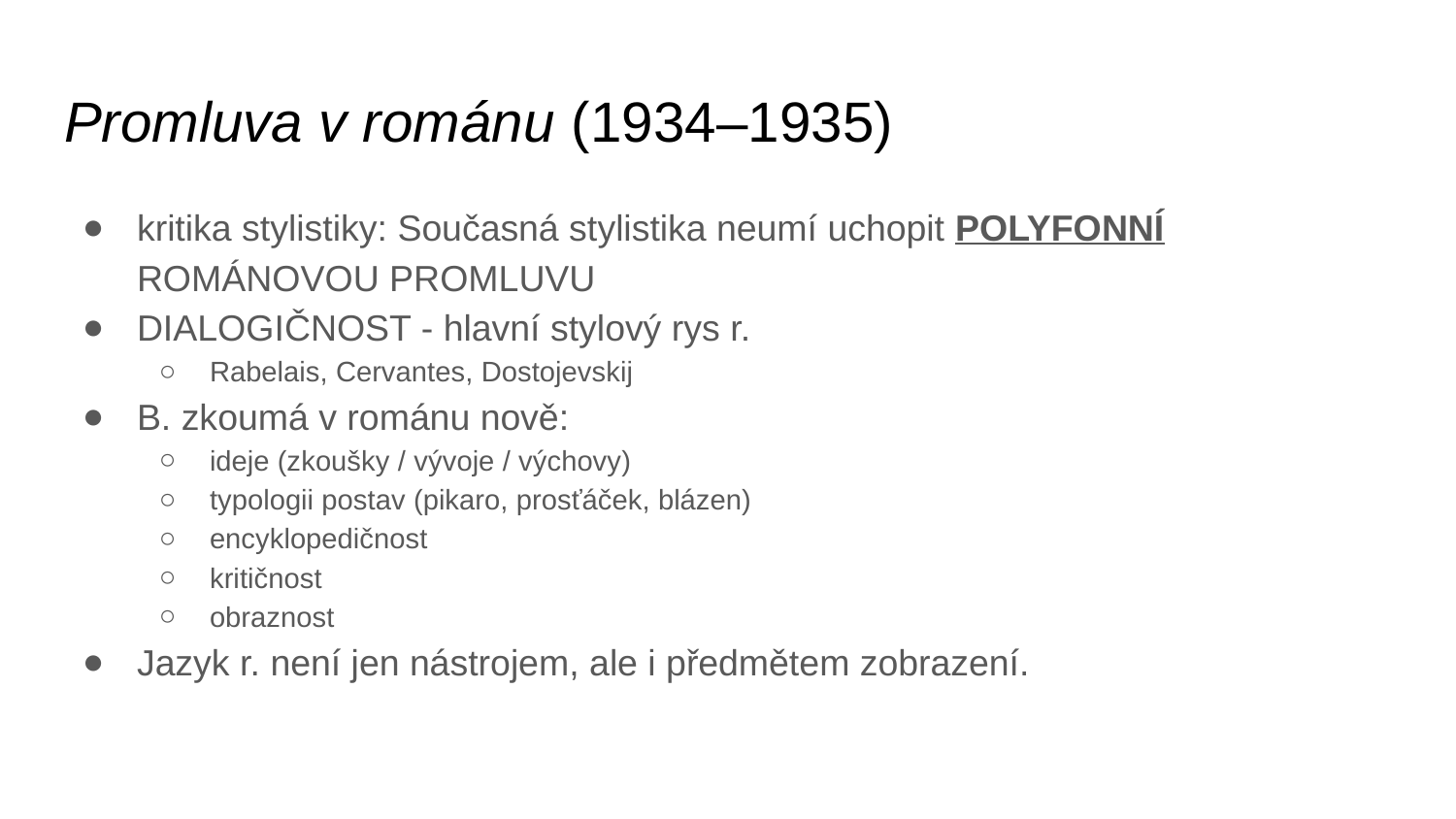

# Promluva v románu (1934–1935)
kritika stylistiky: Současná stylistika neumí uchopit POLYFONNÍ ROMÁNOVOU PROMLUVU
DIALOGIČNOST - hlavní stylový rys r.
Rabelais, Cervantes, Dostojevskij
B. zkoumá v románu nově:
ideje (zkoušky / vývoje / výchovy)
typologii postav (pikaro, prosťáček, blázen)
encyklopedičnost
kritičnost
obraznost
Jazyk r. není jen nástrojem, ale i předmětem zobrazení.